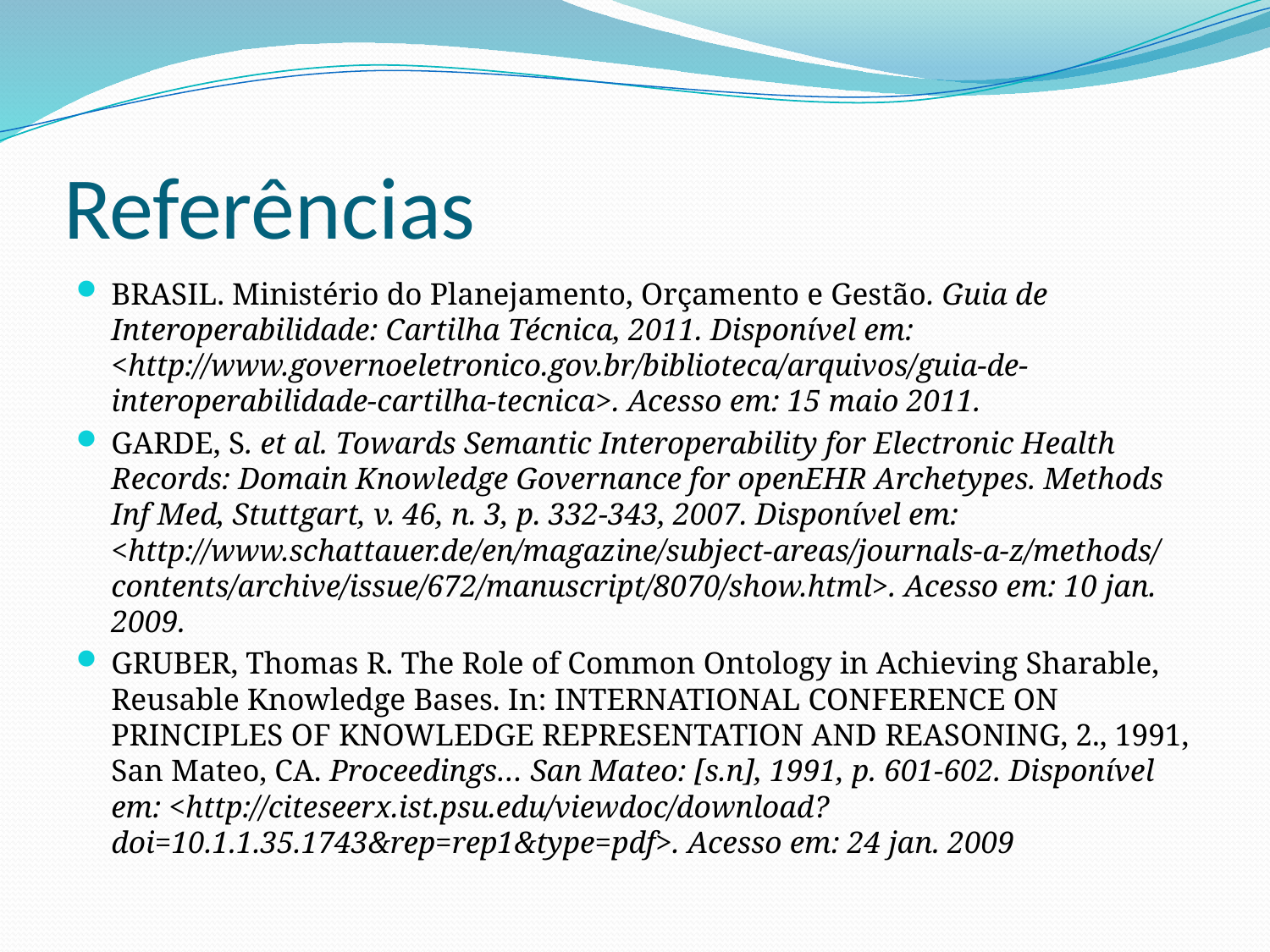

# Referências
BRASIL. Ministério do Planejamento, Orçamento e Gestão. Guia de Interoperabilidade: Cartilha Técnica, 2011. Disponível em: <http://www.governoeletronico.gov.br/biblioteca/arquivos/guia-de-interoperabilidade-cartilha-tecnica>. Acesso em: 15 maio 2011.
GARDE, S. et al. Towards Semantic Interoperability for Electronic Health Records: Domain Knowledge Governance for openEHR Archetypes. Methods Inf Med, Stuttgart, v. 46, n. 3, p. 332-343, 2007. Disponível em: <http://www.schattauer.de/en/magazine/subject-areas/journals-a-z/methods/contents/archive/issue/672/manuscript/8070/show.html>. Acesso em: 10 jan. 2009.
GRUBER, Thomas R. The Role of Common Ontology in Achieving Sharable, Reusable Knowledge Bases. In: INTERNATIONAL CONFERENCE ON PRINCIPLES OF KNOWLEDGE REPRESENTATION AND REASONING, 2., 1991, San Mateo, CA. Proceedings… San Mateo: [s.n], 1991, p. 601-602. Disponível em: <http://citeseerx.ist.psu.edu/viewdoc/download?doi=10.1.1.35.1743&rep=rep1&type=pdf>. Acesso em: 24 jan. 2009